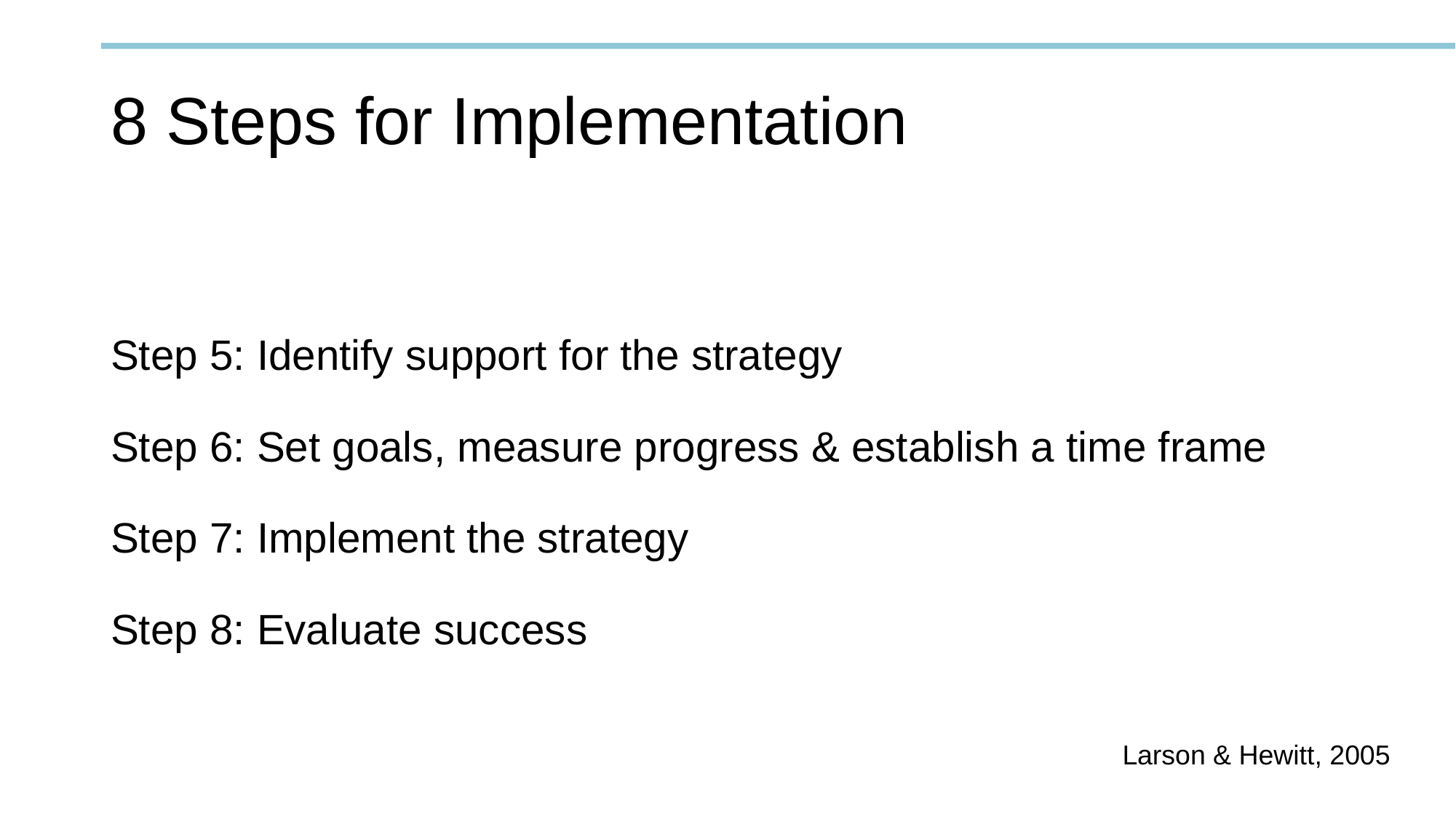

# 8 Steps for Implementation
Step 5: Identify support for the strategy
Step 6: Set goals, measure progress & establish a time frame
Step 7: Implement the strategy
Step 8: Evaluate success
Larson & Hewitt, 2005